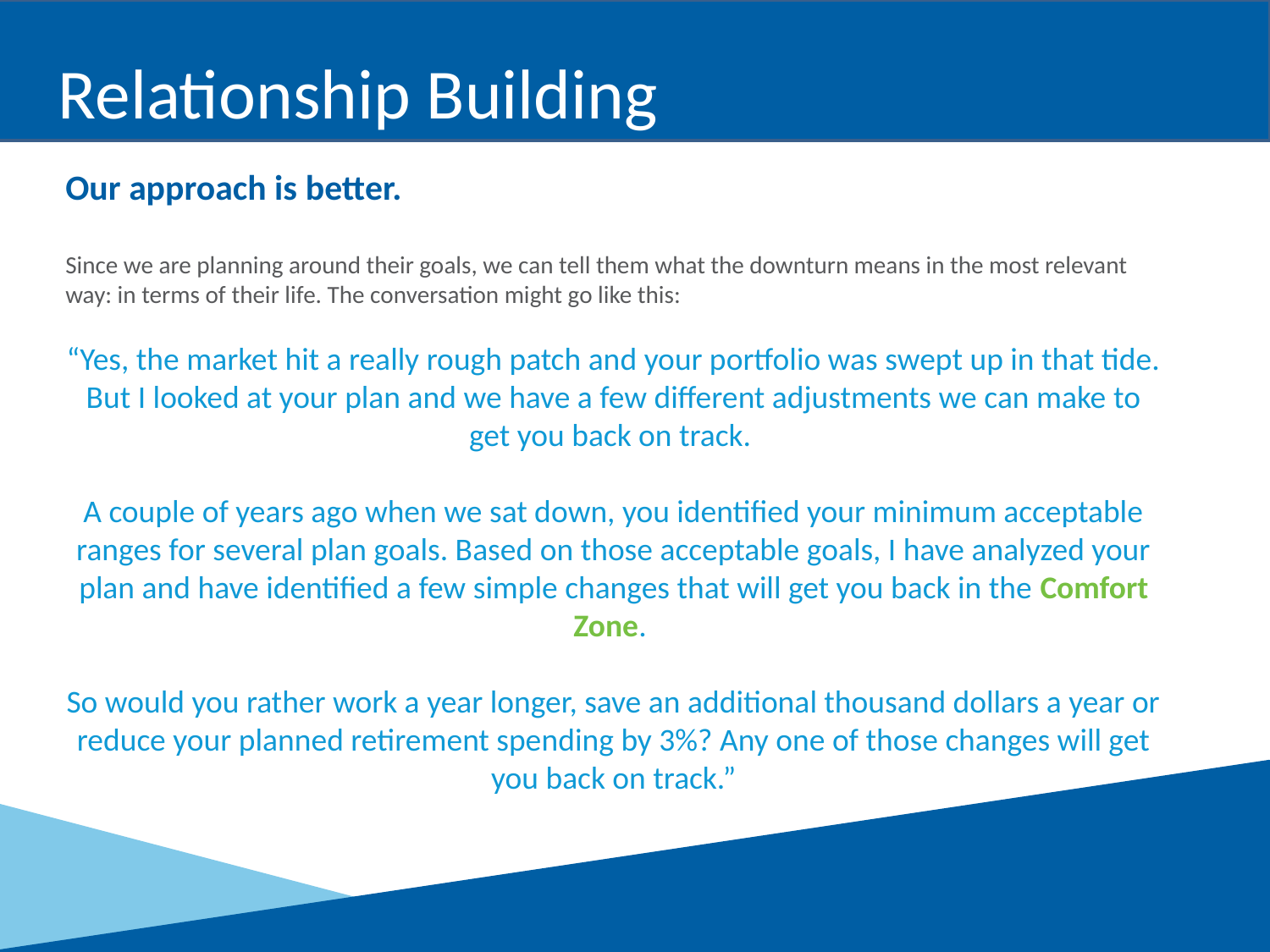

Relationship Building
Our approach is better.

Since we are planning around their goals, we can tell them what the downturn means in the most relevant way: in terms of their life. The conversation might go like this:
“Yes, the market hit a really rough patch and your portfolio was swept up in that tide. But I looked at your plan and we have a few different adjustments we can make to get you back on track.

A couple of years ago when we sat down, you identified your minimum acceptable ranges for several plan goals. Based on those acceptable goals, I have analyzed your plan and have identified a few simple changes that will get you back in the Comfort Zone.

So would you rather work a year longer, save an additional thousand dollars a year or reduce your planned retirement spending by 3%? Any one of those changes will get you back on track.”